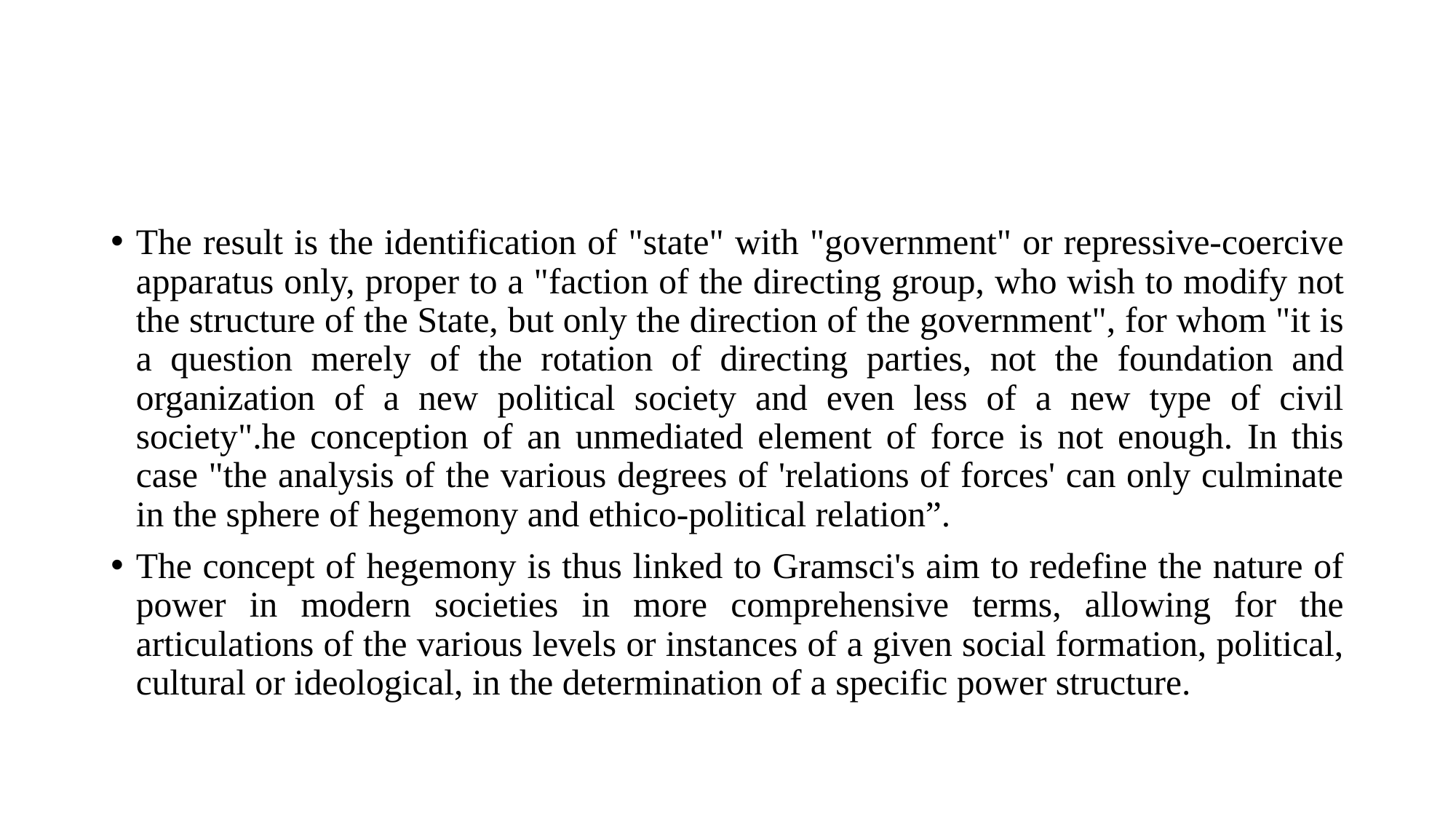

#
The result is the identification of "state" with "government" or repressive-coercive apparatus only, proper to a "faction of the directing group, who wish to modify not the structure of the State, but only the direction of the government", for whom "it is a question merely of the rotation of directing parties, not the foundation and organization of a new political society and even less of a new type of civil society".he conception of an unmediated element of force is not enough. In this case "the analysis of the various degrees of 'relations of forces' can only culminate in the sphere of hegemony and ethico-political relation”.
The concept of hegemony is thus linked to Gramsci's aim to redefine the nature of power in modern societies in more comprehensive terms, allowing for the articulations of the various levels or instances of a given social formation, political, cultural or ideological, in the determination of a specific power structure.